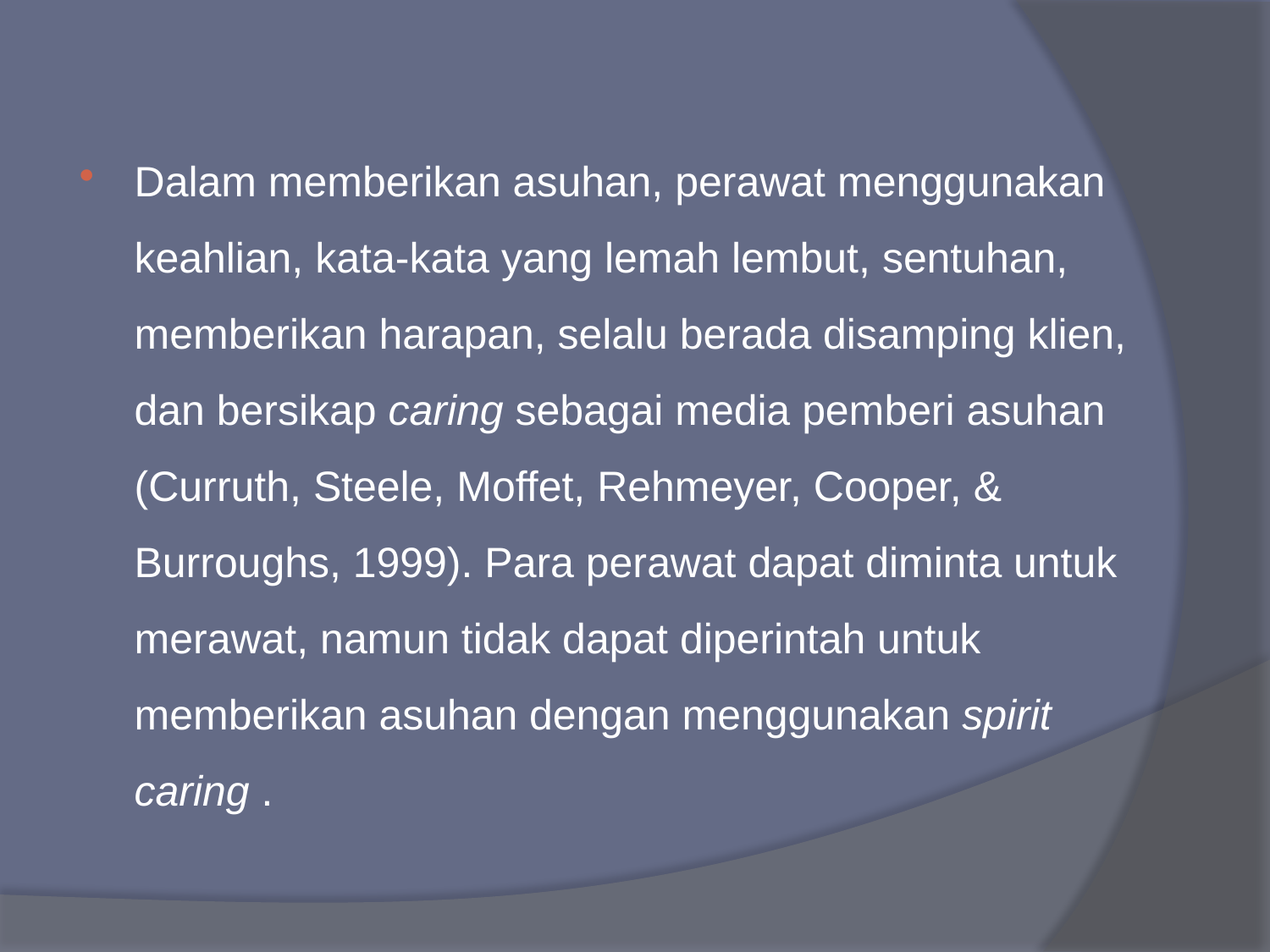

Dalam memberikan asuhan, perawat menggunakan keahlian, kata-kata yang lemah lembut, sentuhan, memberikan harapan, selalu berada disamping klien, dan bersikap caring sebagai media pemberi asuhan (Curruth, Steele, Moffet, Rehmeyer, Cooper, & Burroughs, 1999). Para perawat dapat diminta untuk merawat, namun tidak dapat diperintah untuk memberikan asuhan dengan menggunakan spirit caring .